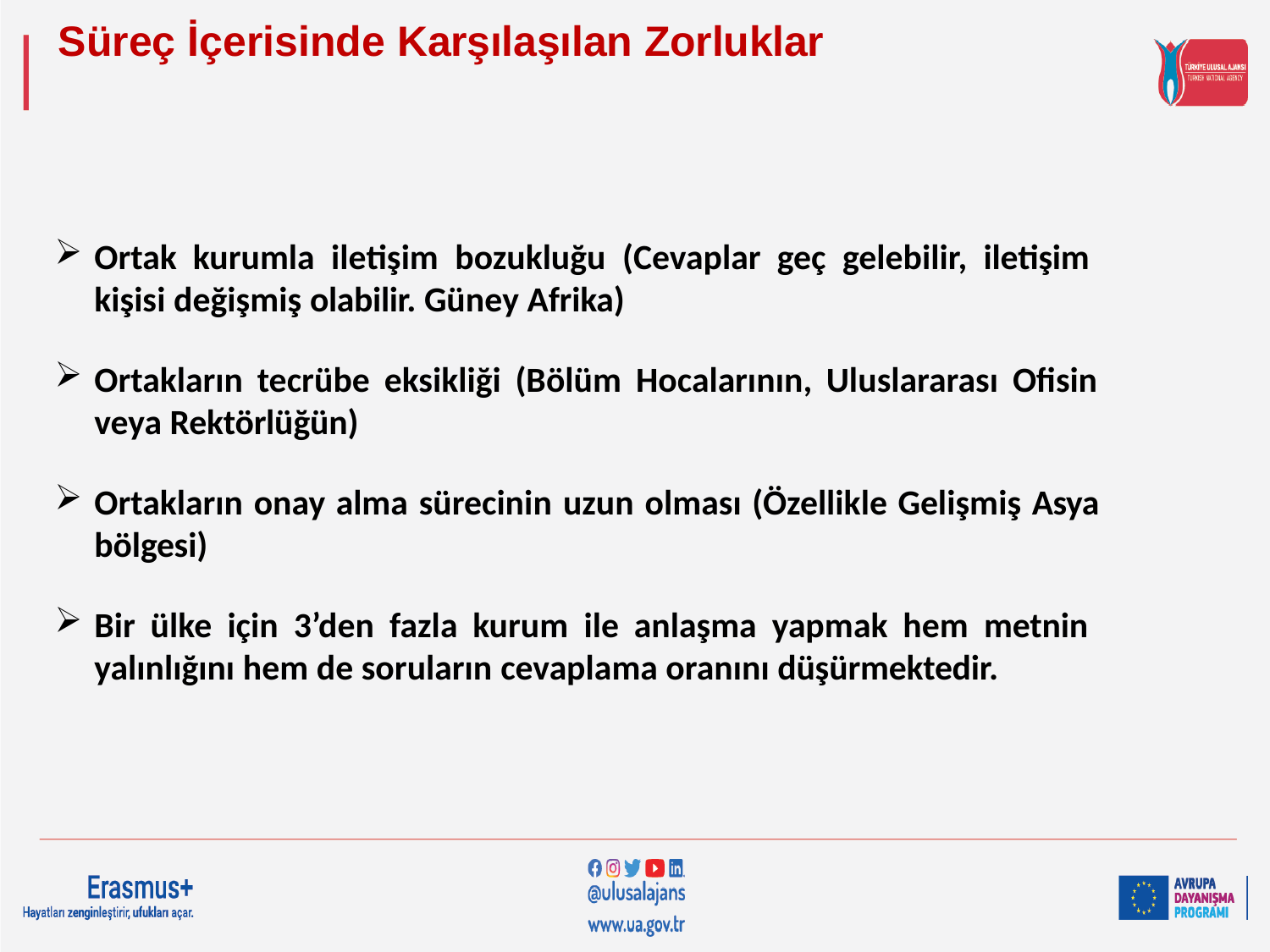

# Süreç İçerisinde Karşılaşılan Zorluklar
Ortak kurumla iletişim bozukluğu (Cevaplar geç gelebilir, iletişim kişisi değişmiş olabilir. Güney Afrika)
Ortakların tecrübe eksikliği (Bölüm Hocalarının, Uluslararası Ofisin veya Rektörlüğün)
Ortakların onay alma sürecinin uzun olması (Özellikle Gelişmiş Asya
bölgesi)
Bir ülke için 3’den fazla kurum ile anlaşma yapmak hem metnin yalınlığını hem de soruların cevaplama oranını düşürmektedir.